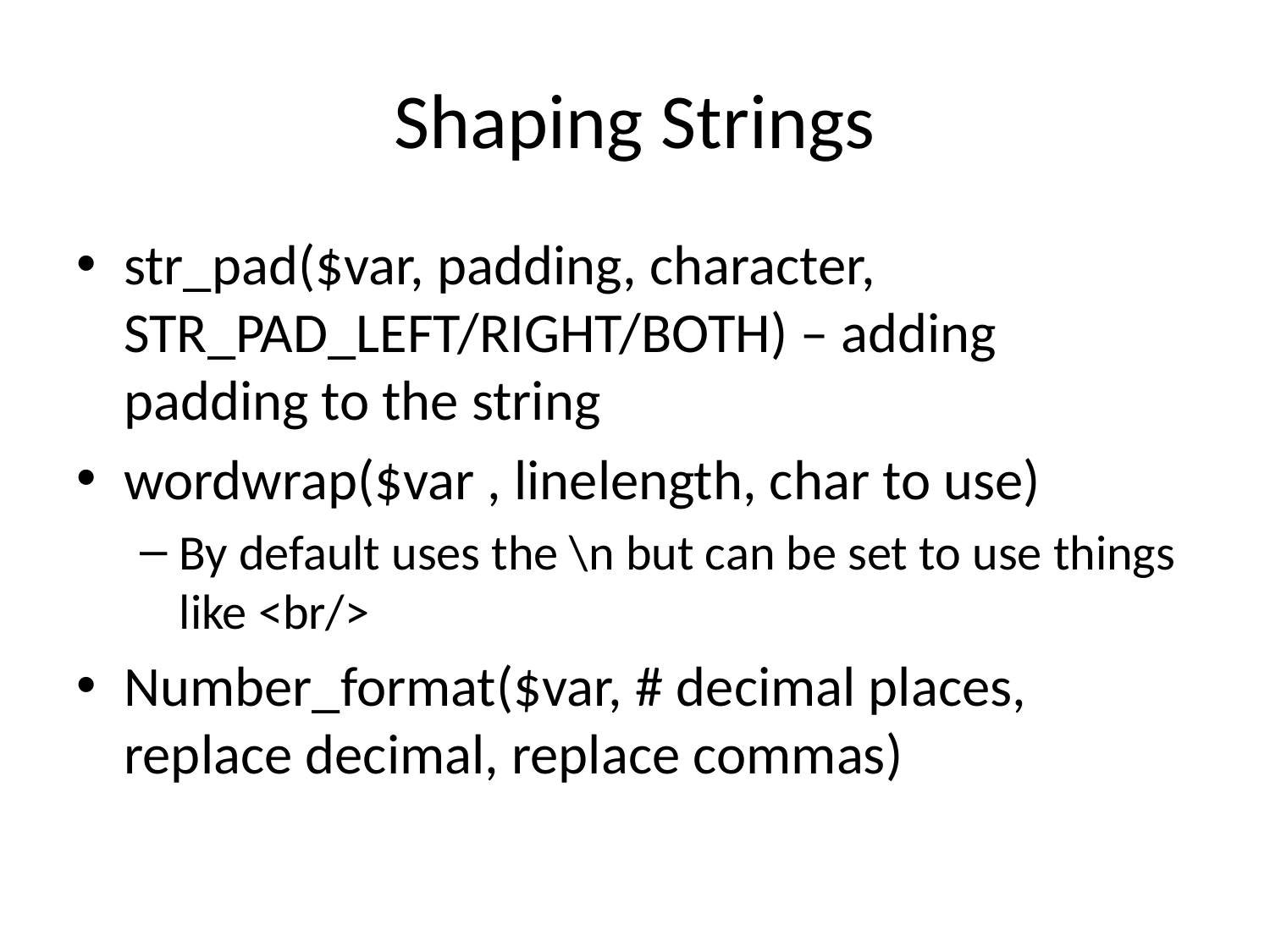

# Shaping Strings
str_pad($var, padding, character, STR_PAD_LEFT/RIGHT/BOTH) – adding padding to the string
wordwrap($var , linelength, char to use)
By default uses the \n but can be set to use things like <br/>
Number_format($var, # decimal places, replace decimal, replace commas)